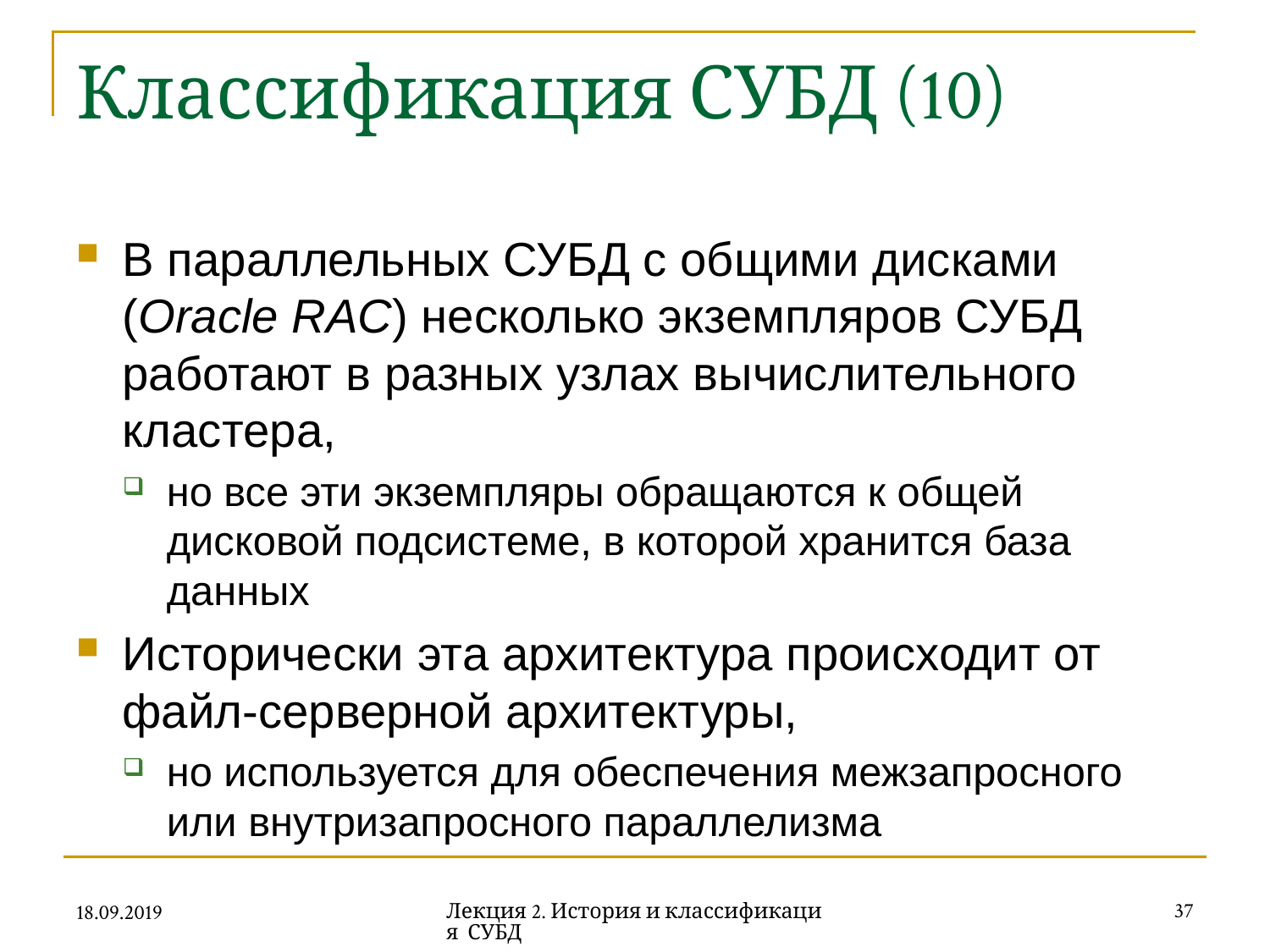

# Классификация СУБД (10)
В параллельных СУБД с общими дисками (Oracle RAC) несколько экземпляров СУБД работают в разных узлах вычислительного кластера,
но все эти экземпляры обращаются к общей дисковой подсистеме, в которой хранится база данных
Исторически эта архитектура происходит от файл-серверной архитектуры,
но используется для обеспечения межзапросного или внутризапросного параллелизма
18.09.2019
37
Лекция 2. История и классификация  СУБД